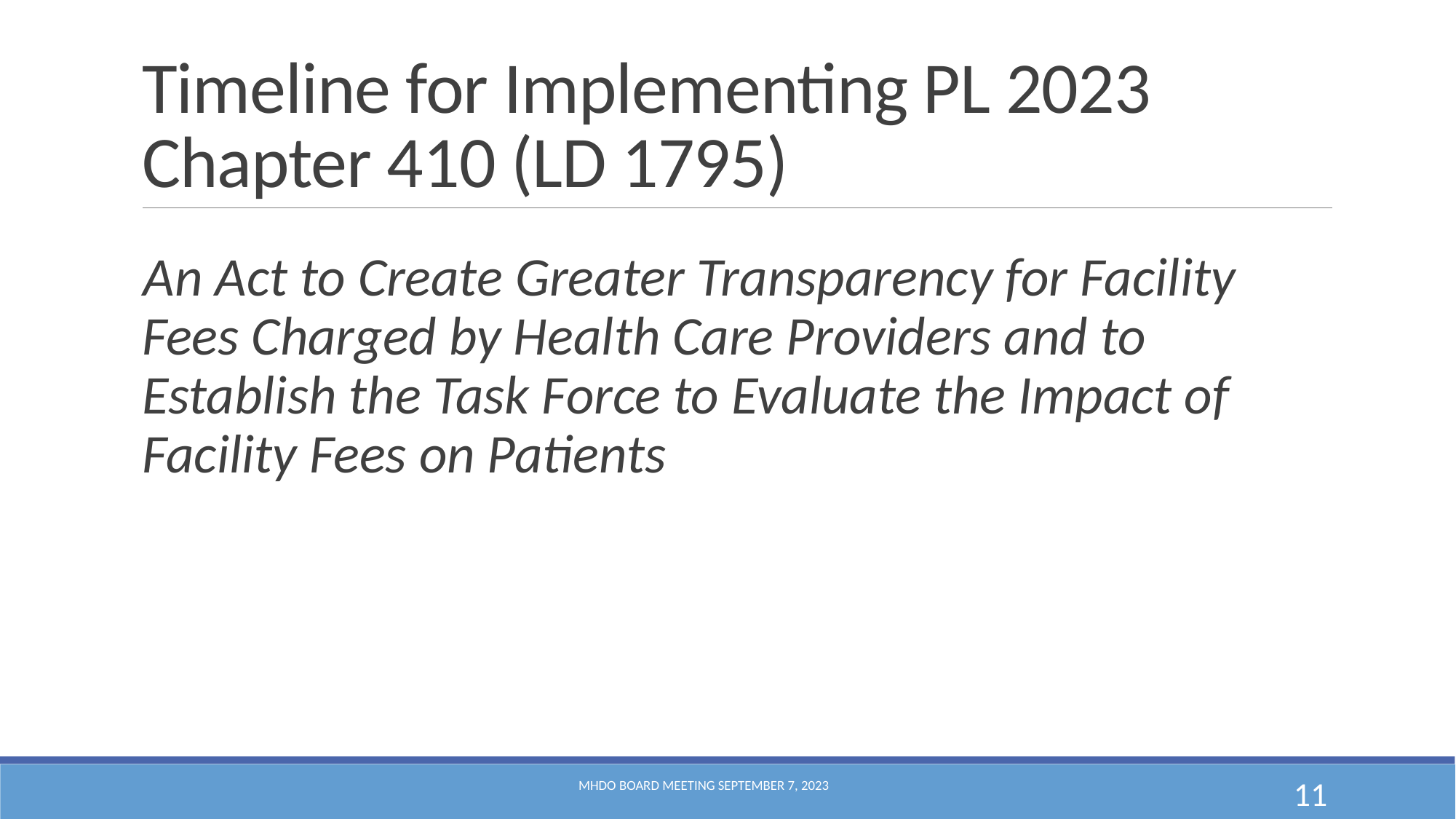

# Timeline for Implementing PL 2023 Chapter 410 (LD 1795)
An Act to Create Greater Transparency for Facility Fees Charged by Health Care Providers and to Establish the Task Force to Evaluate the Impact of Facility Fees on Patients

MHDO Board Meeting September 7, 2023
11